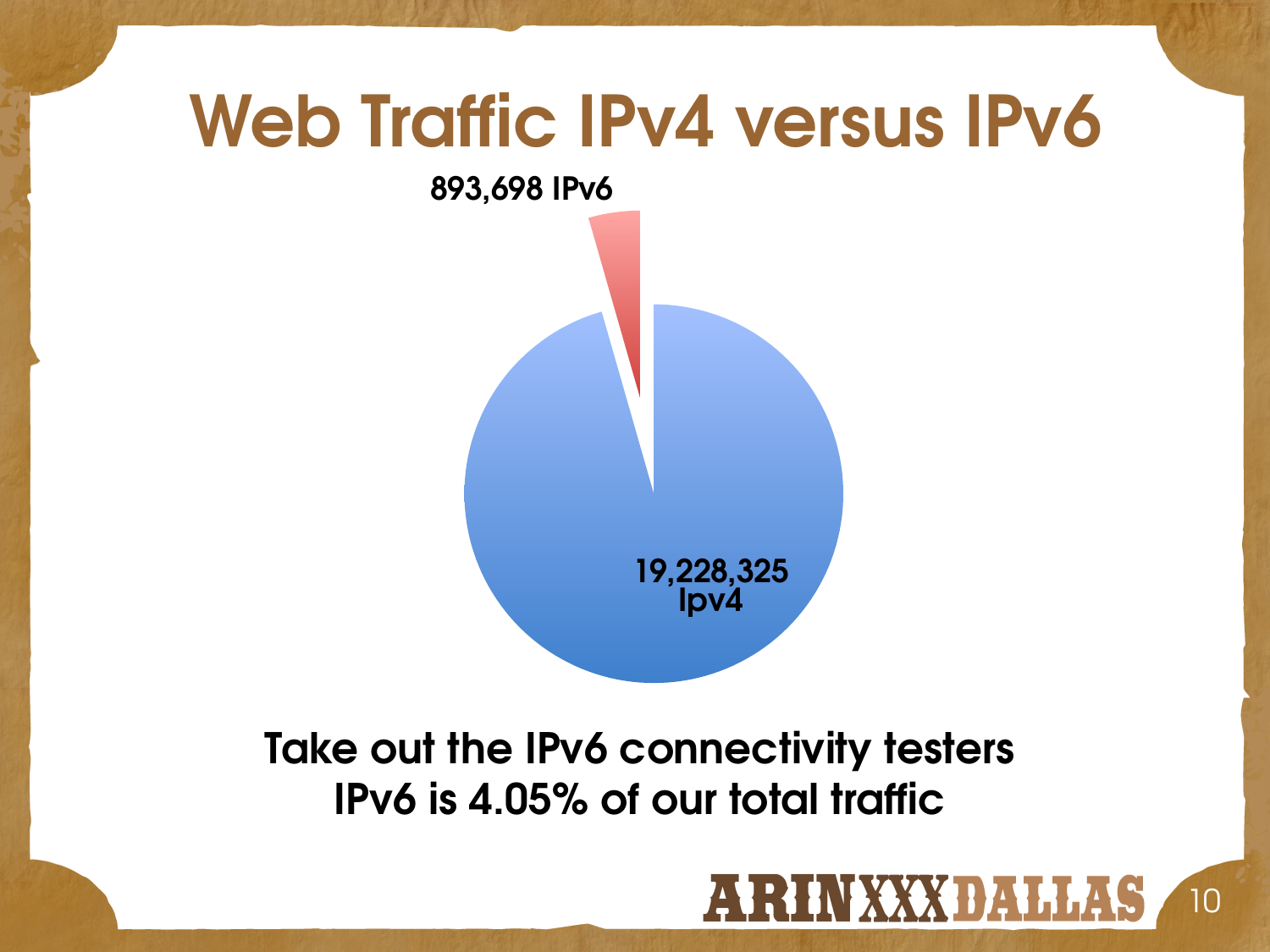

# Web Traffic IPv4 versus IPv6

### Chart

| Category |  |
|---|---|

### Chart

| Category |
|---|
Take out the IPv6 connectivity testers
IPv6 is 4.05% of our total traffic
10